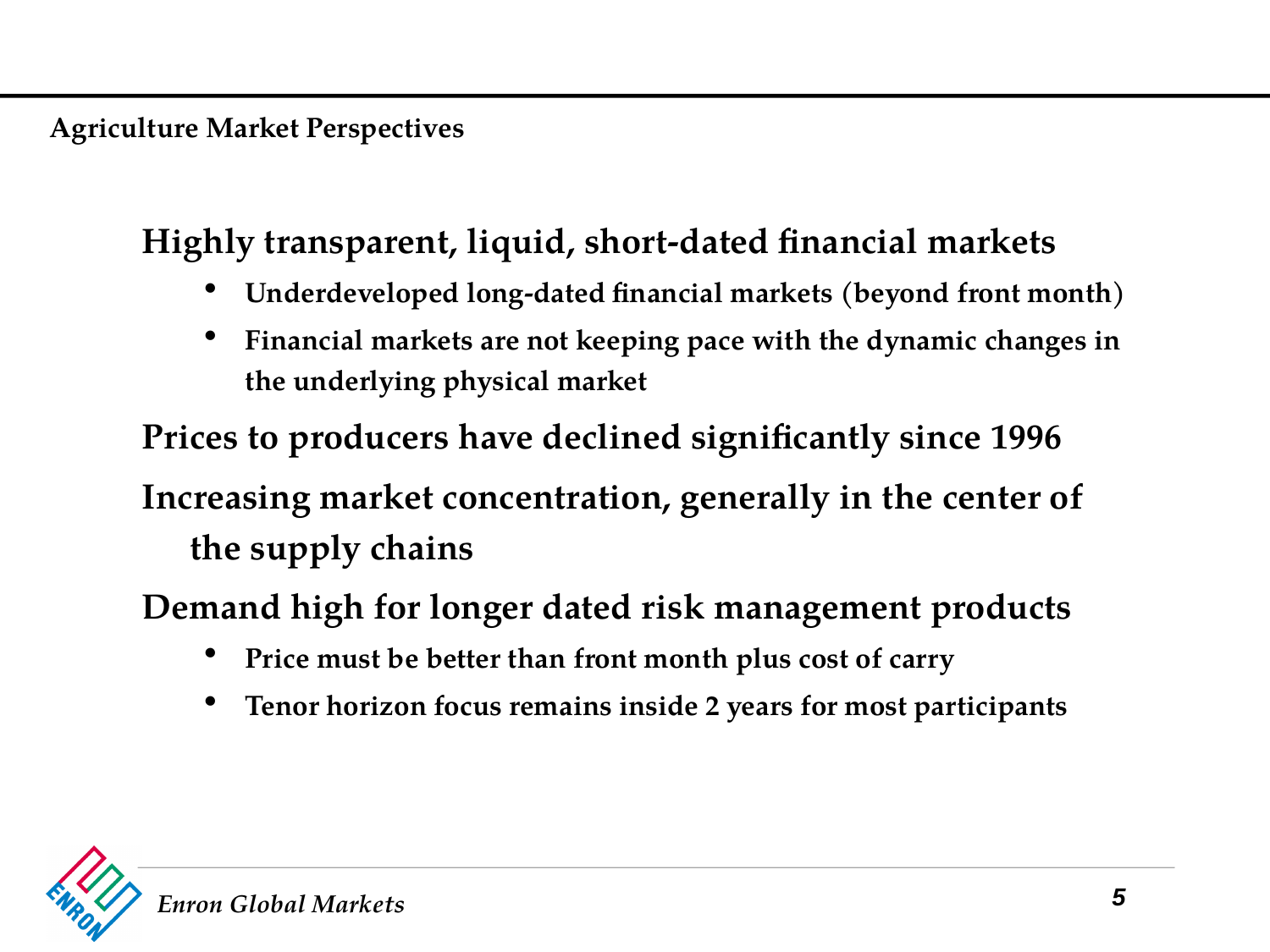

# Agriculture Market Perspectives

Highly transparent, liquid, short-dated financial markets
Underdeveloped long-dated financial markets (beyond front month)
Financial markets are not keeping pace with the dynamic changes in the underlying physical market
Prices to producers have declined significantly since 1996
Increasing market concentration, generally in the center of the supply chains
Demand high for longer dated risk management products
Price must be better than front month plus cost of carry
Tenor horizon focus remains inside 2 years for most participants

5